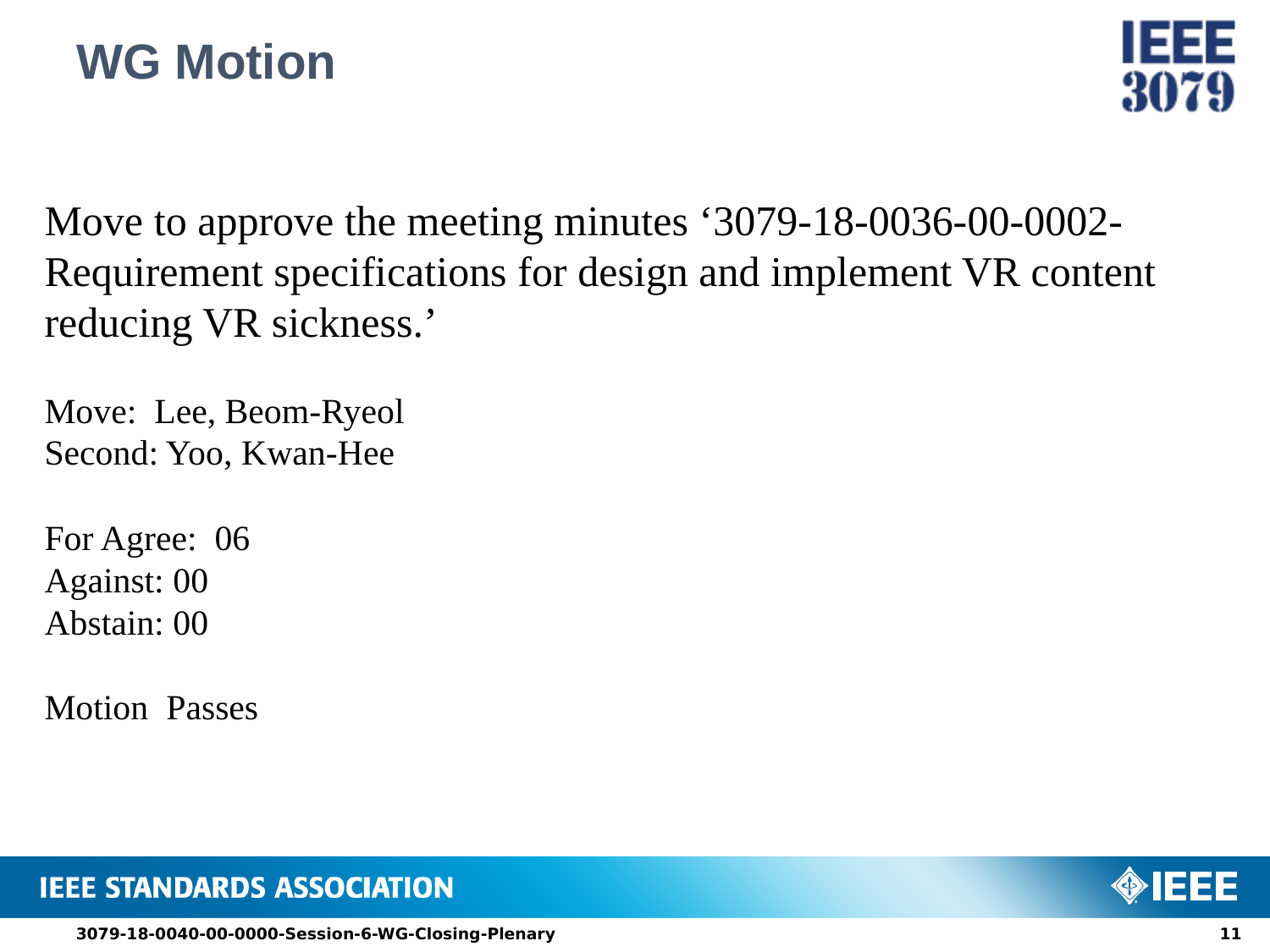

# WG Motion
Move to approve the meeting minutes ‘3079-18-0036-00-0002-Requirement specifications for design and implement VR content reducing VR sickness.’

Move:  Lee, Beom-Ryeol
Second: Yoo, Kwan-Hee

For Agree:  06
Against: 00
Abstain: 00

Motion  Passes
3079-18-0040-00-0000-Session-6-WG-Closing-Plenary
11